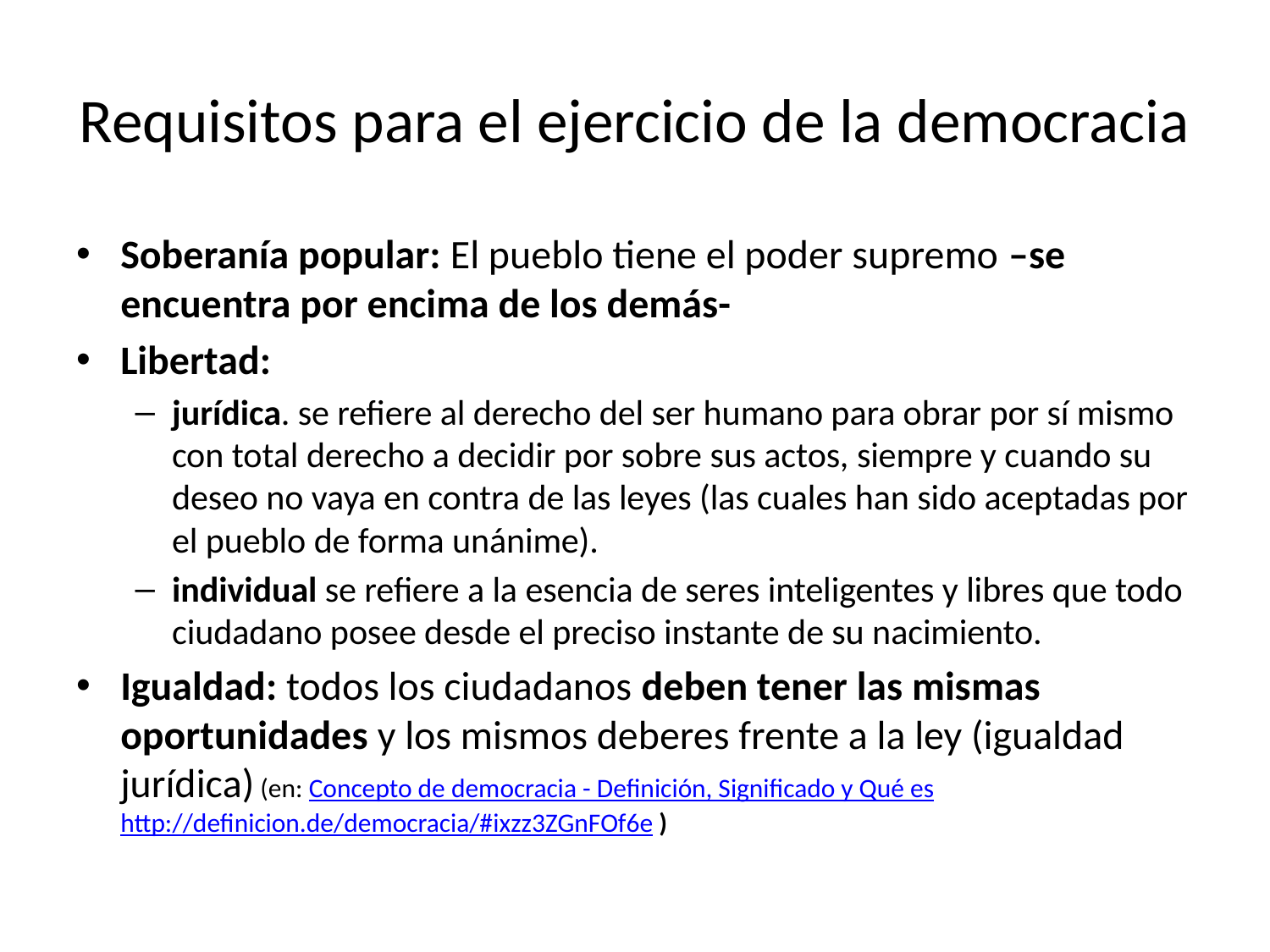

# Requisitos para el ejercicio de la democracia
Soberanía popular: El pueblo tiene el poder supremo –se encuentra por encima de los demás-
Libertad:
jurídica. se refiere al derecho del ser humano para obrar por sí mismo con total derecho a decidir por sobre sus actos, siempre y cuando su deseo no vaya en contra de las leyes (las cuales han sido aceptadas por el pueblo de forma unánime).
individual se refiere a la esencia de seres inteligentes y libres que todo ciudadano posee desde el preciso instante de su nacimiento.
Igualdad: todos los ciudadanos deben tener las mismas oportunidades y los mismos deberes frente a la ley (igualdad jurídica) (en: Concepto de democracia - Definición, Significado y Qué es http://definicion.de/democracia/#ixzz3ZGnFOf6e )